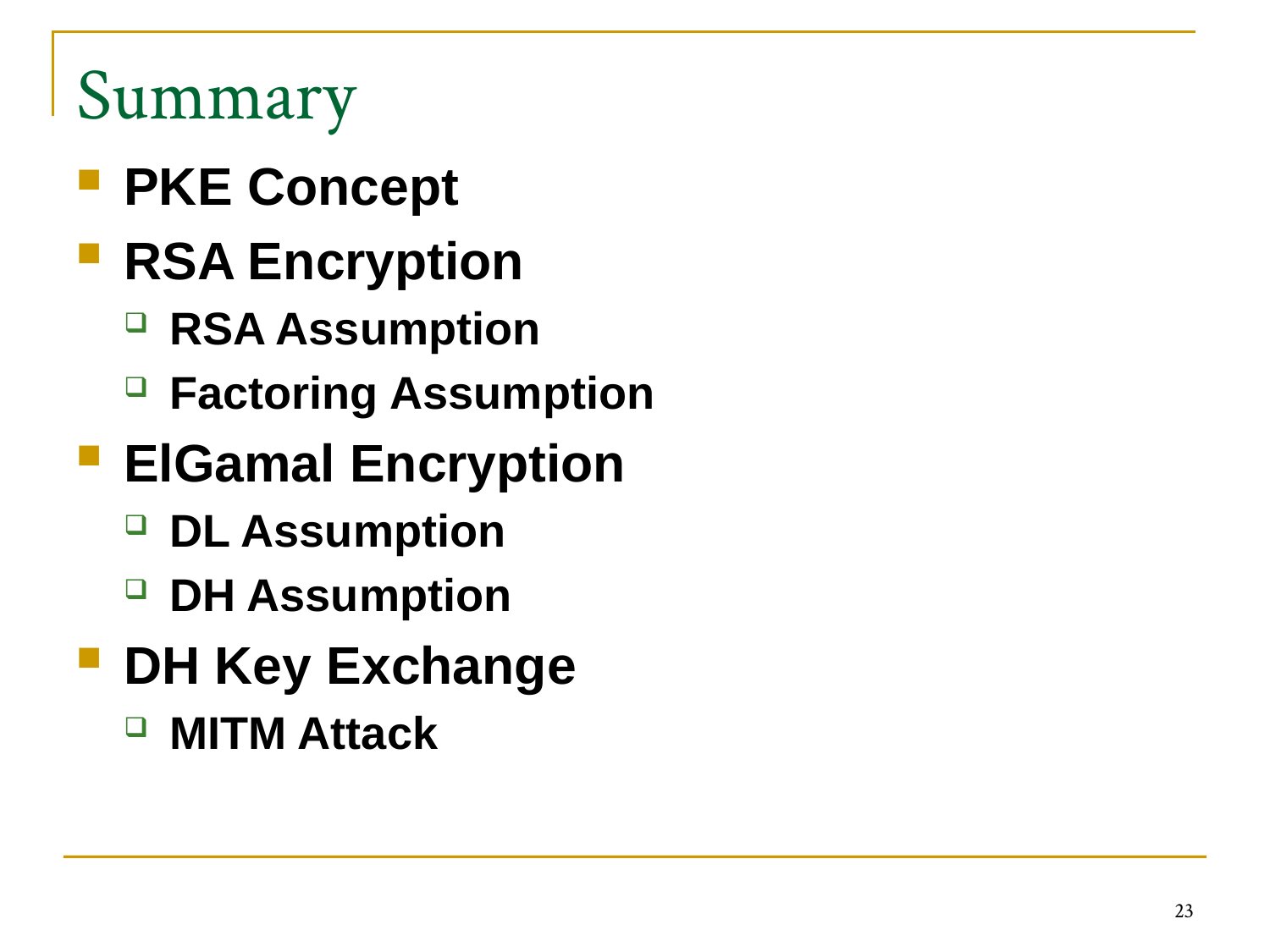

# Summary
PKE Concept
RSA Encryption
RSA Assumption
Factoring Assumption
ElGamal Encryption
DL Assumption
DH Assumption
DH Key Exchange
MITM Attack

23